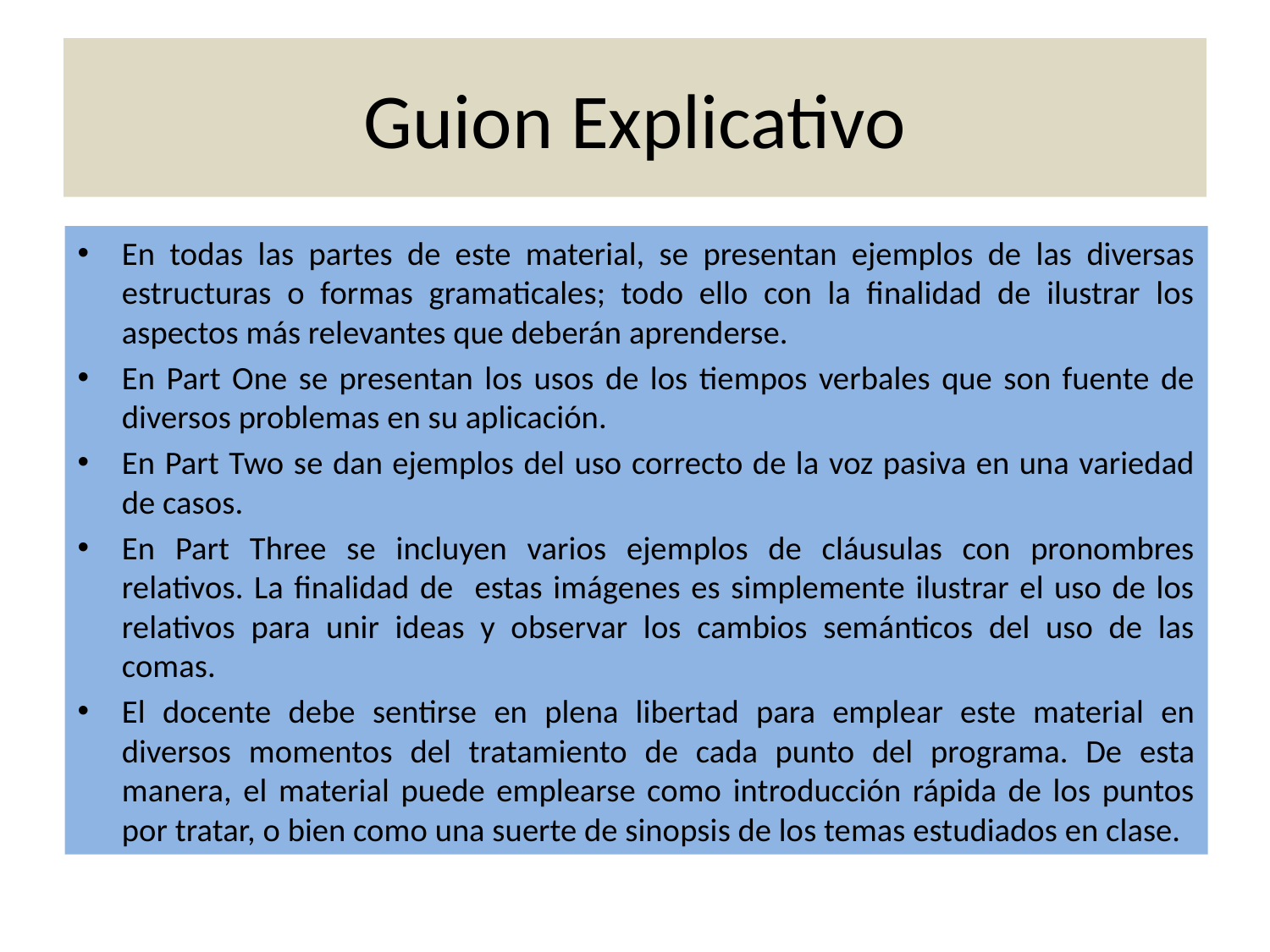

# Guion Explicativo
En todas las partes de este material, se presentan ejemplos de las diversas estructuras o formas gramaticales; todo ello con la finalidad de ilustrar los aspectos más relevantes que deberán aprenderse.
En Part One se presentan los usos de los tiempos verbales que son fuente de diversos problemas en su aplicación.
En Part Two se dan ejemplos del uso correcto de la voz pasiva en una variedad de casos.
En Part Three se incluyen varios ejemplos de cláusulas con pronombres relativos. La finalidad de  estas imágenes es simplemente ilustrar el uso de los relativos para unir ideas y observar los cambios semánticos del uso de las comas.
El docente debe sentirse en plena libertad para emplear este material en diversos momentos del tratamiento de cada punto del programa. De esta manera, el material puede emplearse como introducción rápida de los puntos por tratar, o bien como una suerte de sinopsis de los temas estudiados en clase.